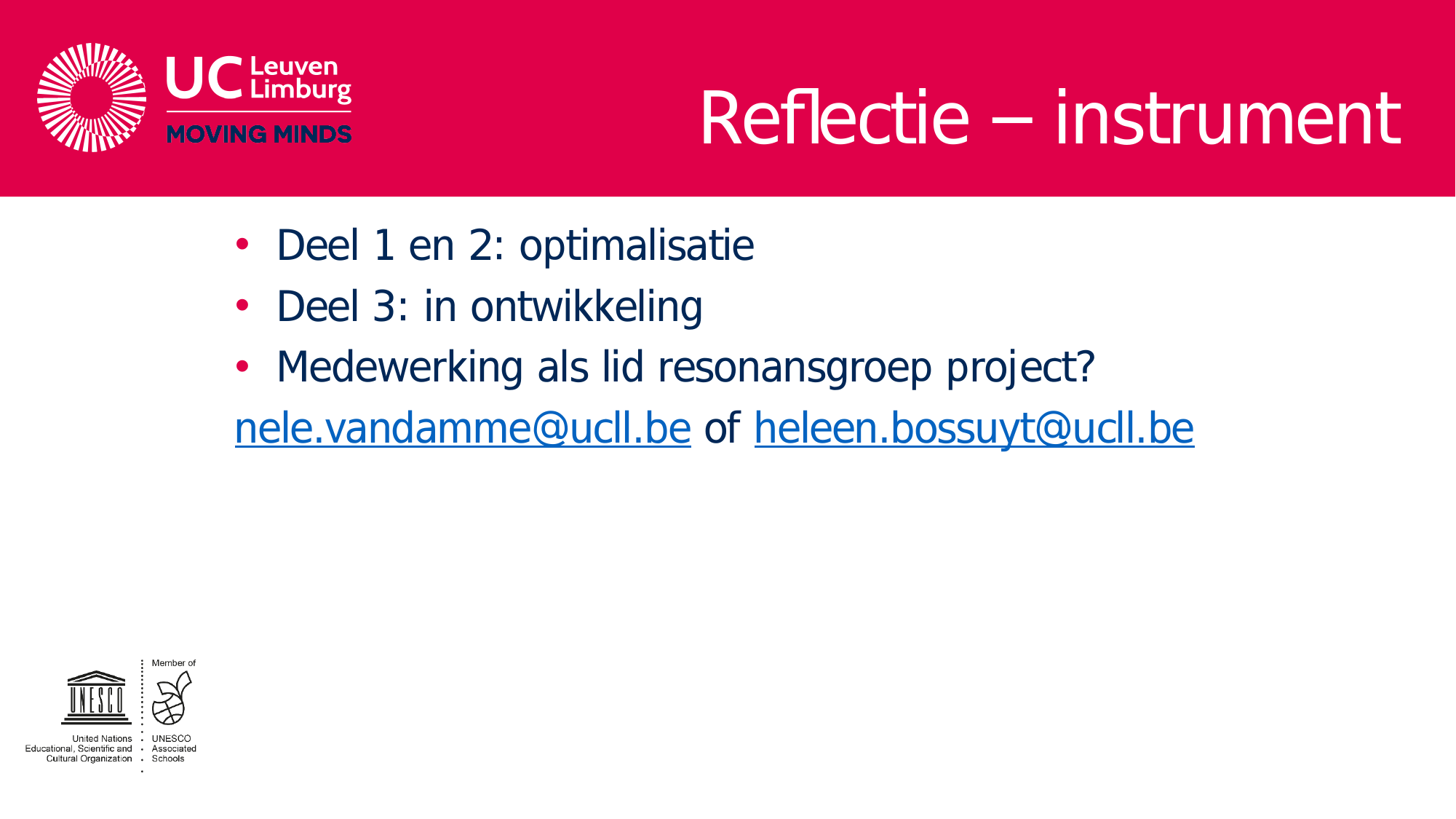

# Reflectie – instrument
Deel 1 en 2: optimalisatie
Deel 3: in ontwikkeling
Medewerking als lid resonansgroep project?
nele.vandamme@ucll.be of heleen.bossuyt@ucll.be